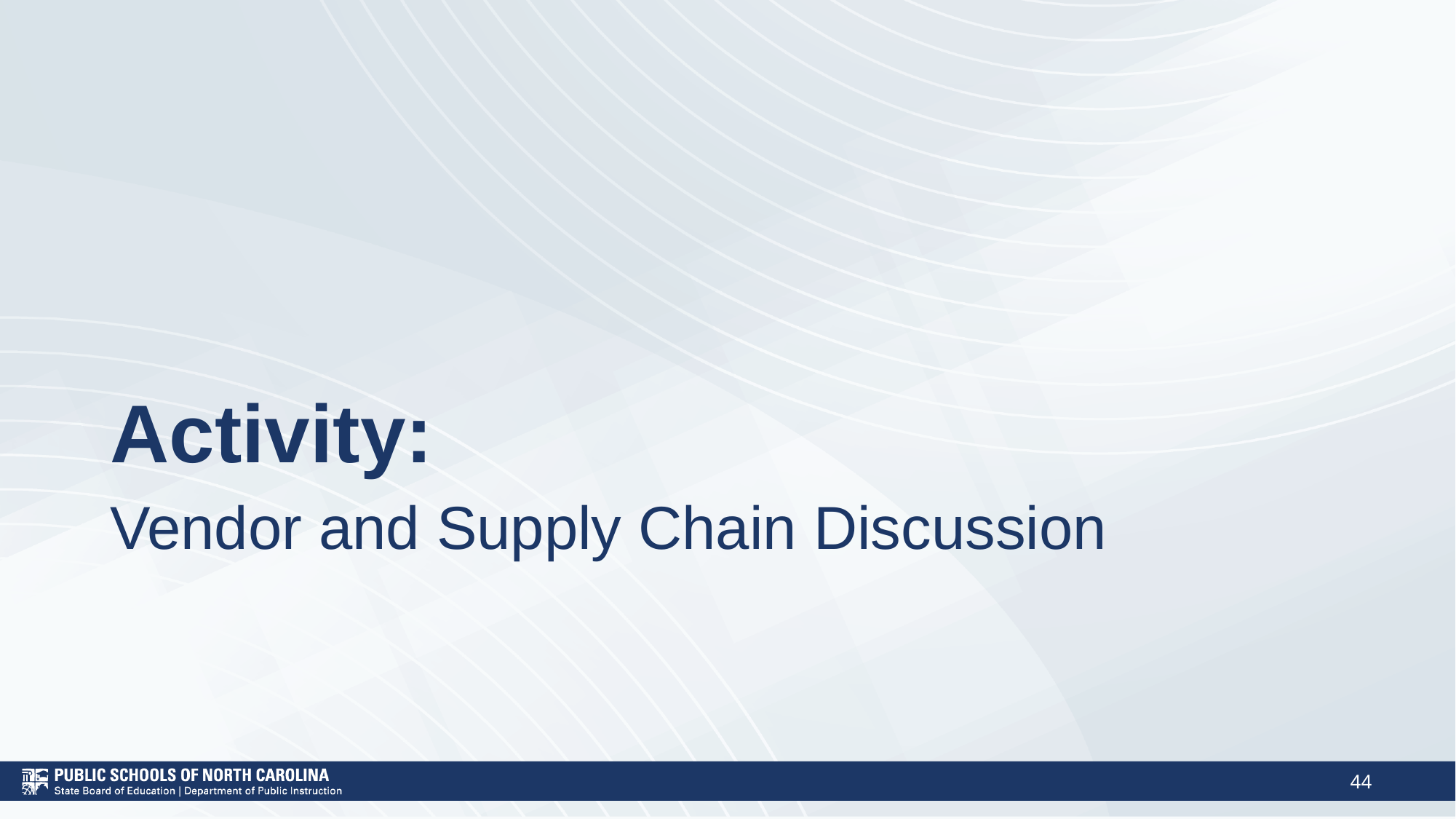

# Activity:
Vendor and Supply Chain Discussion
44